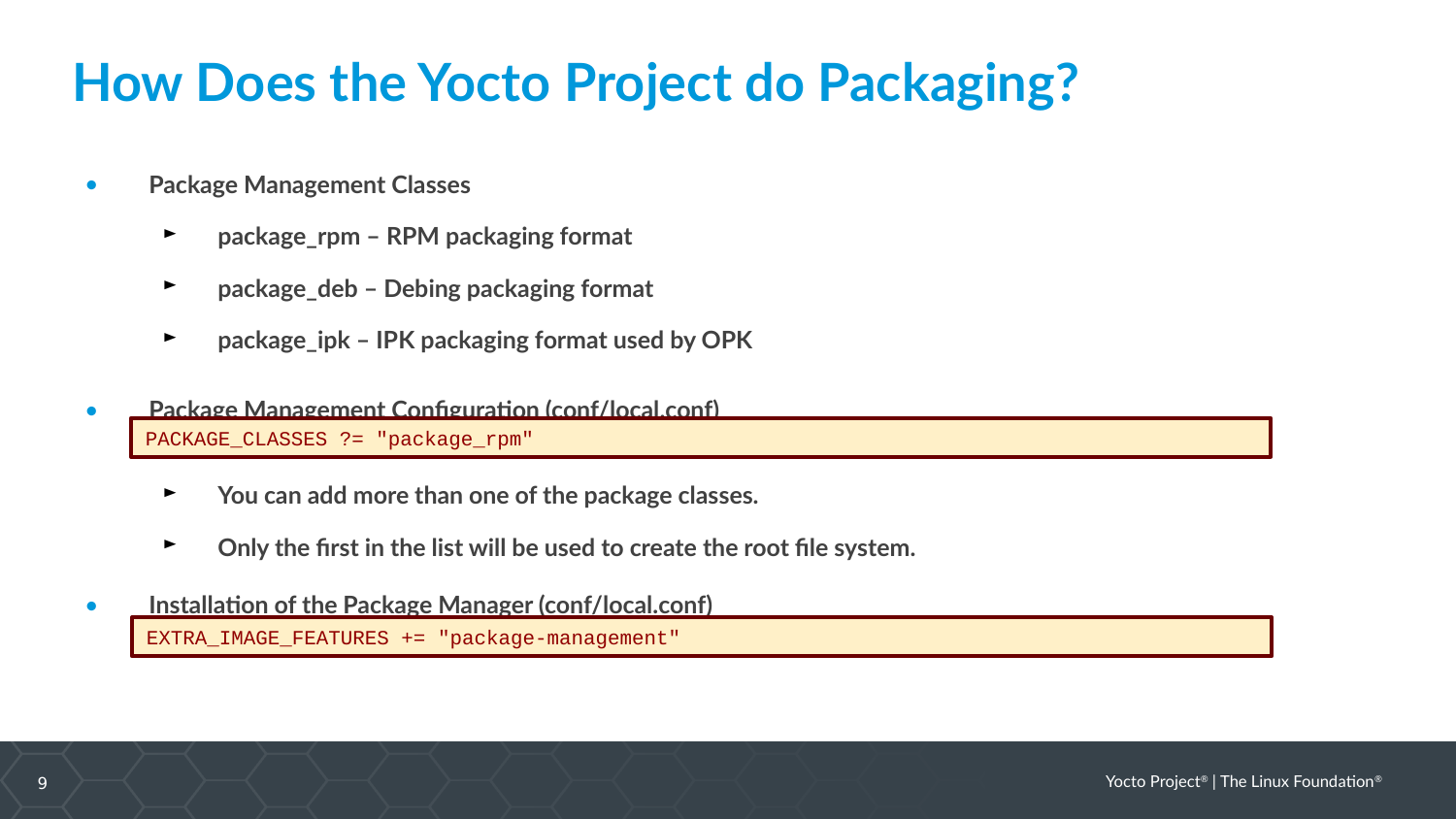

How Does the Yocto Project do Packaging?
Package Management Classes
package_rpm – RPM packaging format
package_deb – Debing packaging format
package_ipk – IPK packaging format used by OPK
Package Management Configuration (conf/local.conf)
You can add more than one of the package classes.
Only the first in the list will be used to create the root file system.
Installation of the Package Manager (conf/local.conf)
PACKAGE_CLASSES ?= "package_rpm"
EXTRA_IMAGE_FEATURES += "package-management"